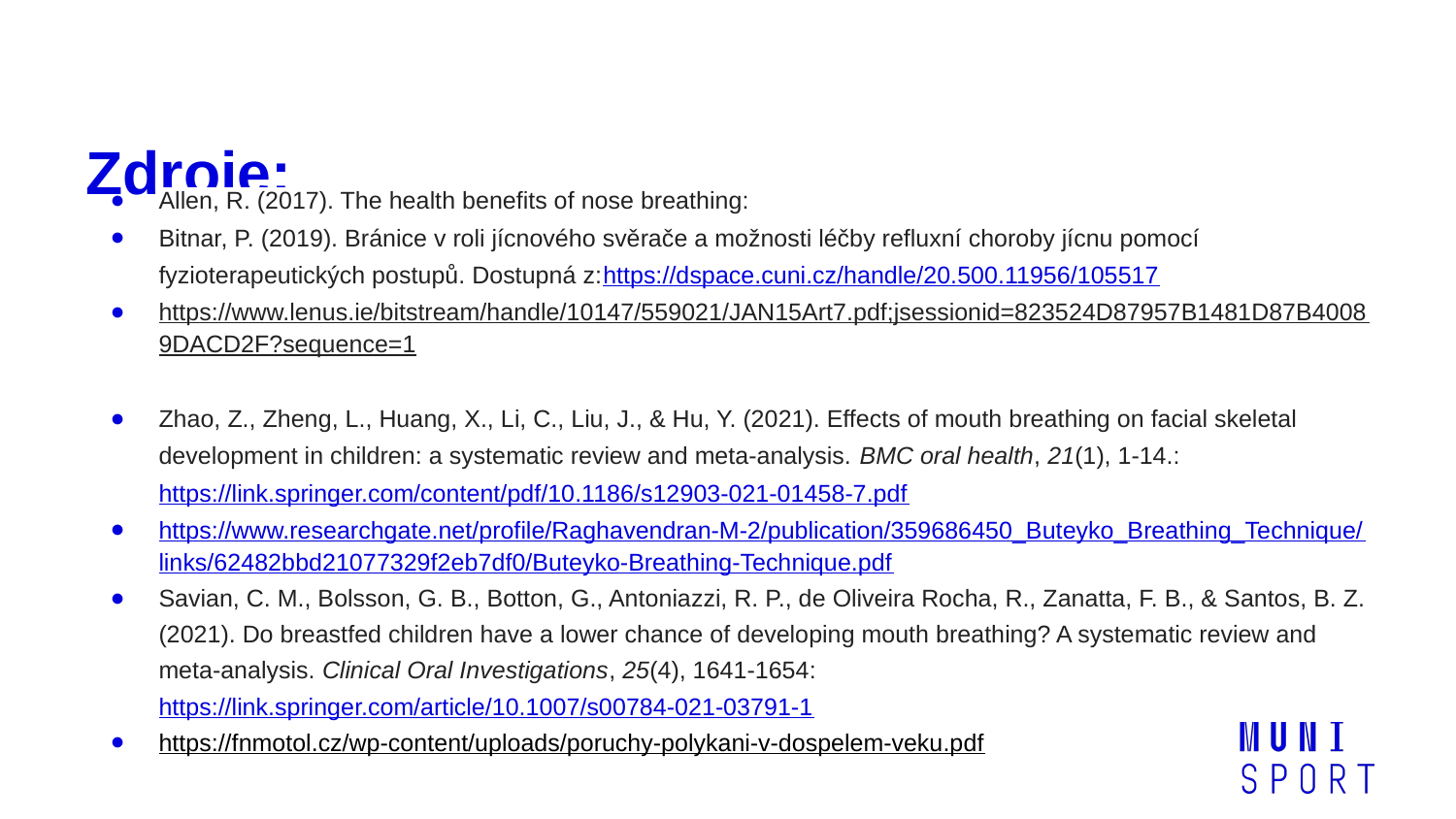

# Zdroje:
Allen, R. (2017). The health benefits of nose breathing:
Bitnar, P. (2019). Bránice v roli jícnového svěrače a možnosti léčby refluxní choroby jícnu pomocí fyzioterapeutických postupů. Dostupná z:https://dspace.cuni.cz/handle/20.500.11956/105517
https://www.lenus.ie/bitstream/handle/10147/559021/JAN15Art7.pdf;jsessionid=823524D87957B1481D87B40089DACD2F?sequence=1
Zhao, Z., Zheng, L., Huang, X., Li, C., Liu, J., & Hu, Y. (2021). Effects of mouth breathing on facial skeletal development in children: a systematic review and meta-analysis. BMC oral health, 21(1), 1-14.: https://link.springer.com/content/pdf/10.1186/s12903-021-01458-7.pdf
https://www.researchgate.net/profile/Raghavendran-M-2/publication/359686450_Buteyko_Breathing_Technique/links/62482bbd21077329f2eb7df0/Buteyko-Breathing-Technique.pdf
Savian, C. M., Bolsson, G. B., Botton, G., Antoniazzi, R. P., de Oliveira Rocha, R., Zanatta, F. B., & Santos, B. Z. (2021). Do breastfed children have a lower chance of developing mouth breathing? A systematic review and meta-analysis. Clinical Oral Investigations, 25(4), 1641-1654: https://link.springer.com/article/10.1007/s00784-021-03791-1
https://fnmotol.cz/wp-content/uploads/poruchy-polykani-v-dospelem-veku.pdf